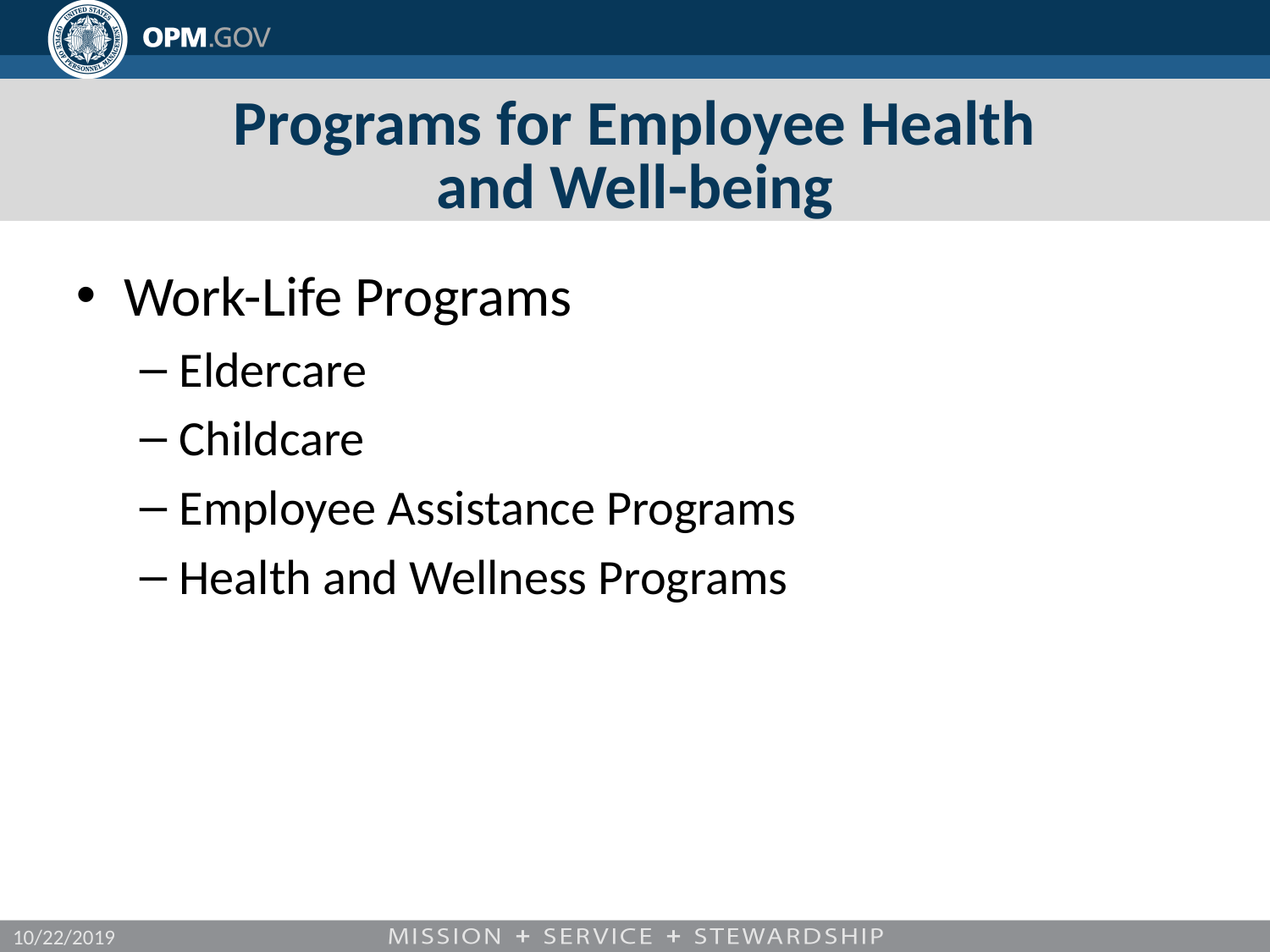

# Programs for Employee Health and Well-being
Work-Life Programs
Eldercare
Childcare
Employee Assistance Programs
Health and Wellness Programs
10/22/2019
16